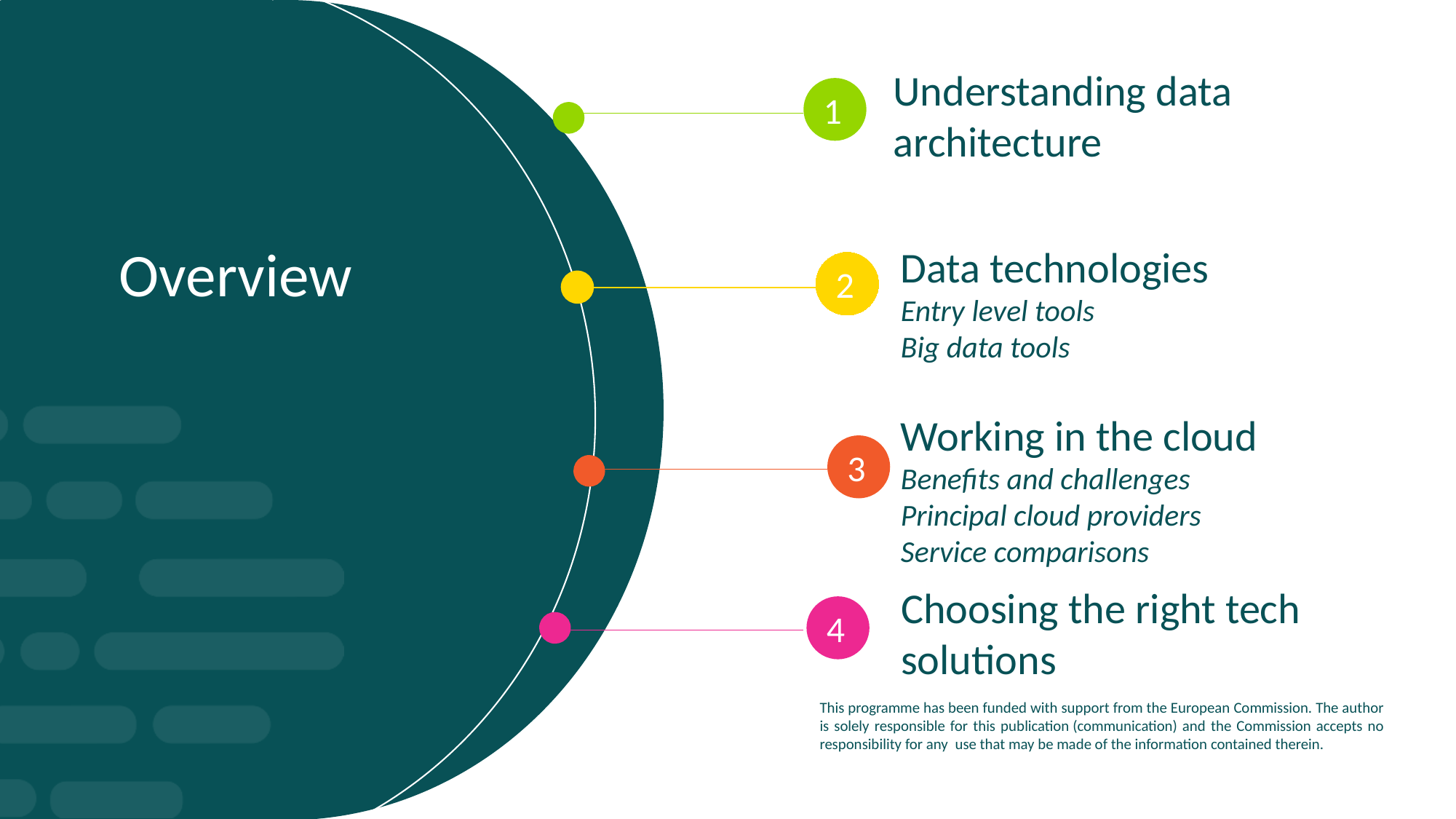

Understanding data architecture
1

Overview
Data technologies
Entry level tools
Big data tools

2

Working in the cloud
Benefits and challenges
Principal cloud providers
Service comparisons

3

Choosing the right tech solutions
4